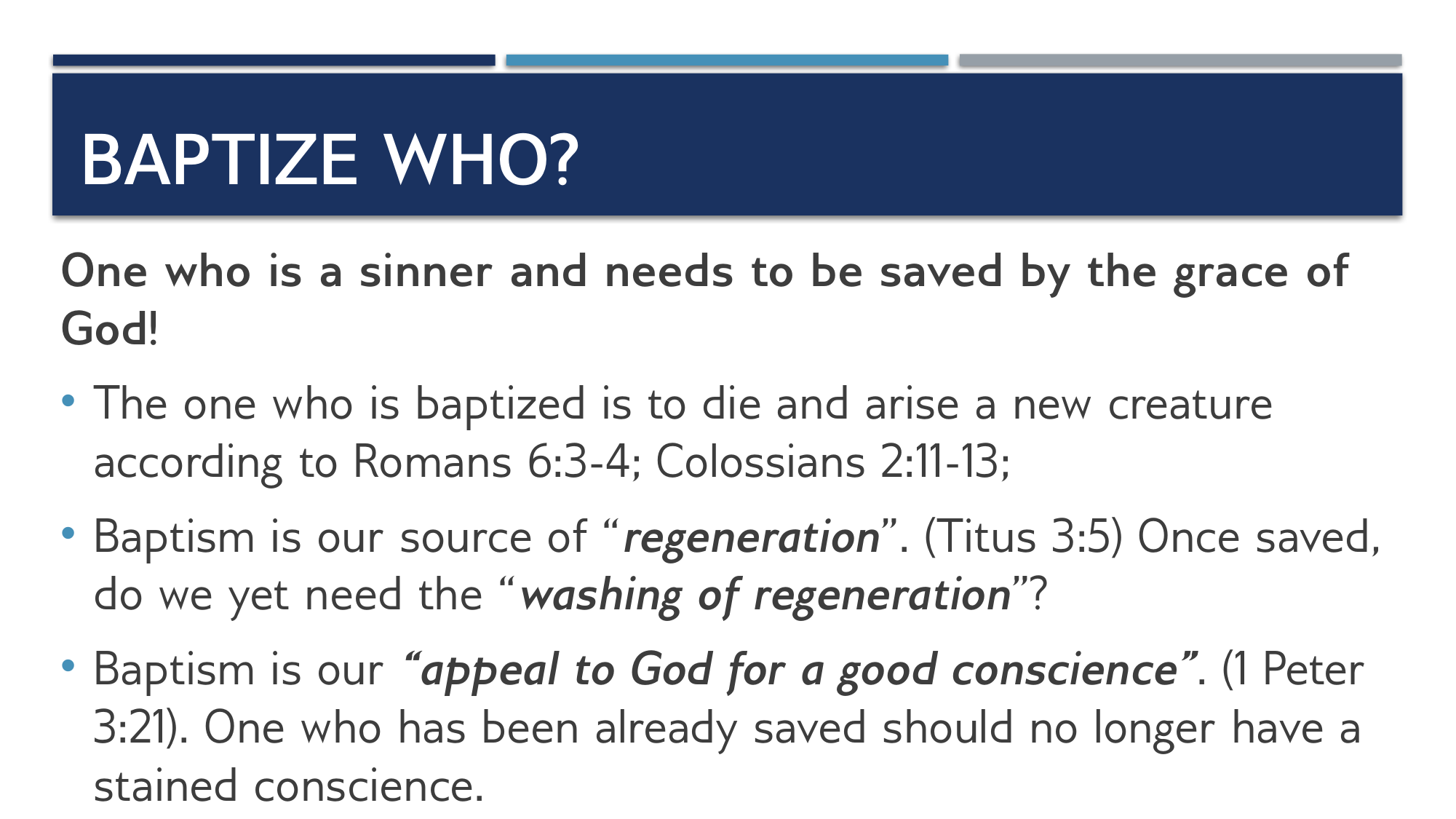

# Baptize who?
One who is a sinner and needs to be saved by the grace of God!
The one who is baptized is to die and arise a new creature according to Romans 6:3-4; Colossians 2:11-13;
Baptism is our source of “regeneration”. (Titus 3:5) Once saved, do we yet need the “washing of regeneration”?
Baptism is our “appeal to God for a good conscience”. (1 Peter 3:21). One who has been already saved should no longer have a stained conscience.